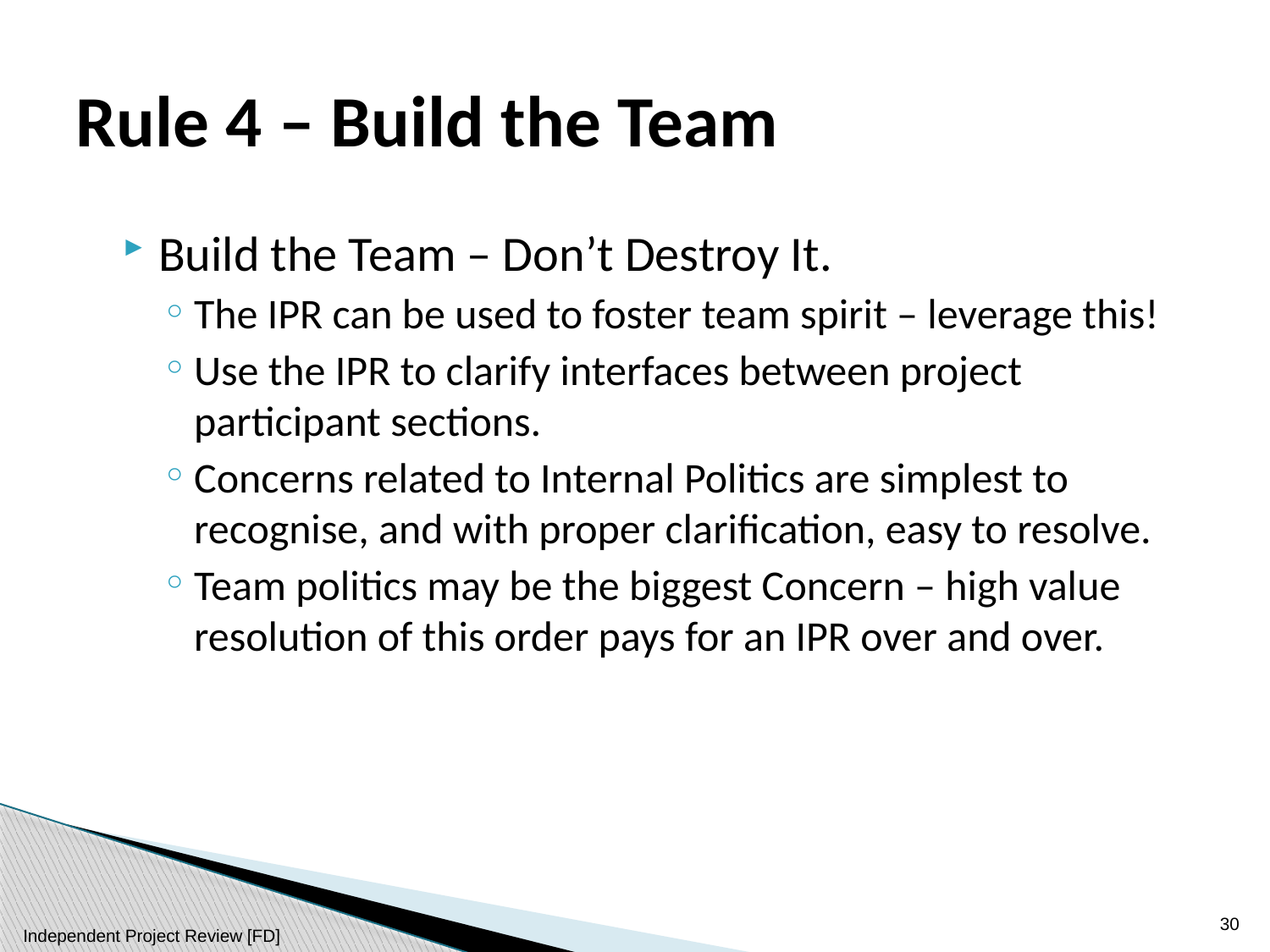

# Rule 4 – Build the Team
Build the Team – Don’t Destroy It.
The IPR can be used to foster team spirit – leverage this!
Use the IPR to clarify interfaces between project participant sections.
Concerns related to Internal Politics are simplest to recognise, and with proper clarification, easy to resolve.
Team politics may be the biggest Concern – high value resolution of this order pays for an IPR over and over.

30
Independent Project Review [FD]